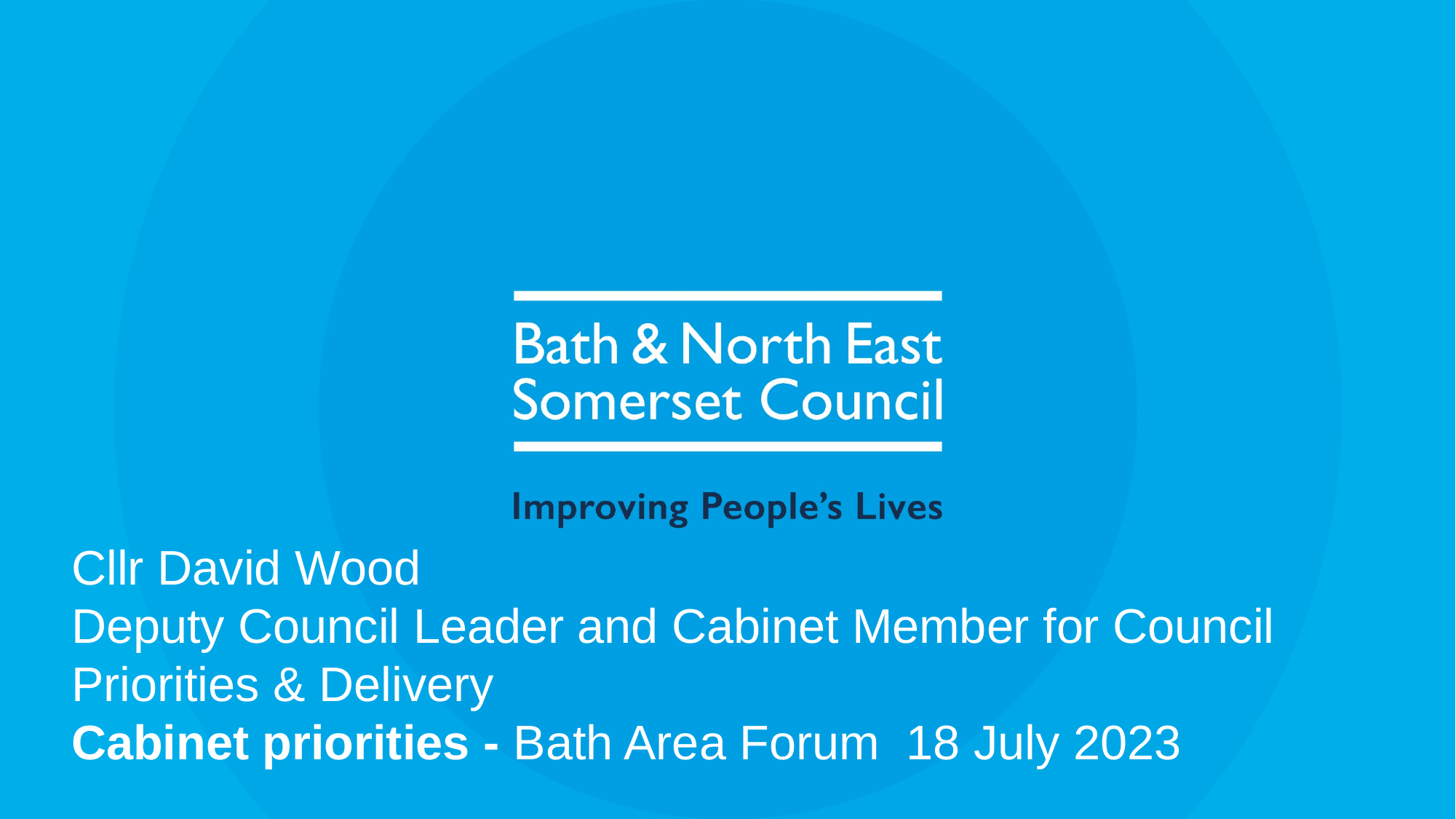

Cllr David Wood
Deputy Council Leader and Cabinet Member for Council Priorities & Delivery
Cabinet priorities - Bath Area Forum  18 July 2023